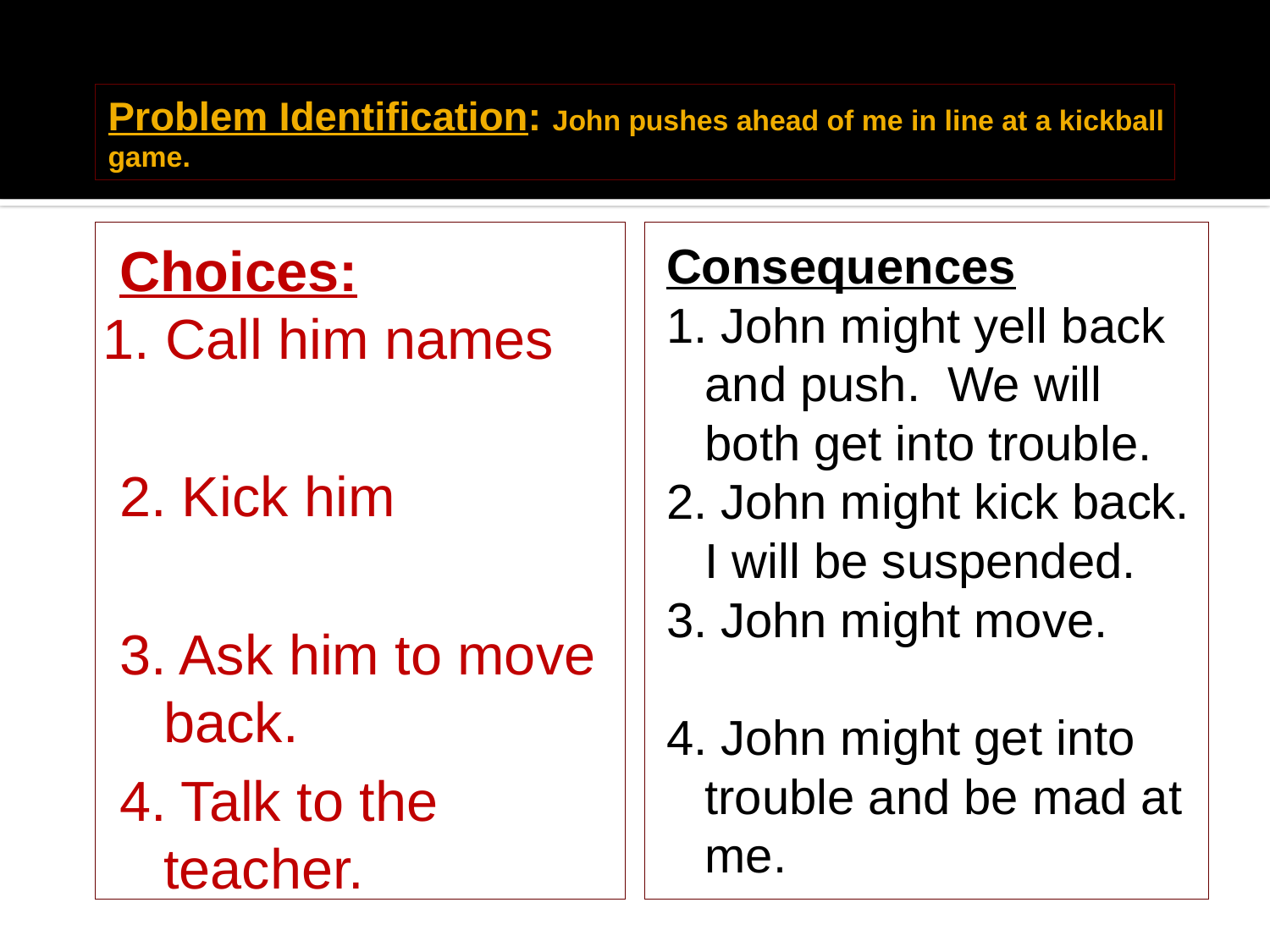

# Problem Identification: John pushes ahead of me in line at a kickball game.
Choices:
1. Call him names

2. Kick him

3. Ask him to move back.
4. Talk to the teacher.
Consequences
1. John might yell back and push.  We will both get into trouble.
2. John might kick back. I will be suspended.
3. John might move.

4. John might get into trouble and be mad at me.